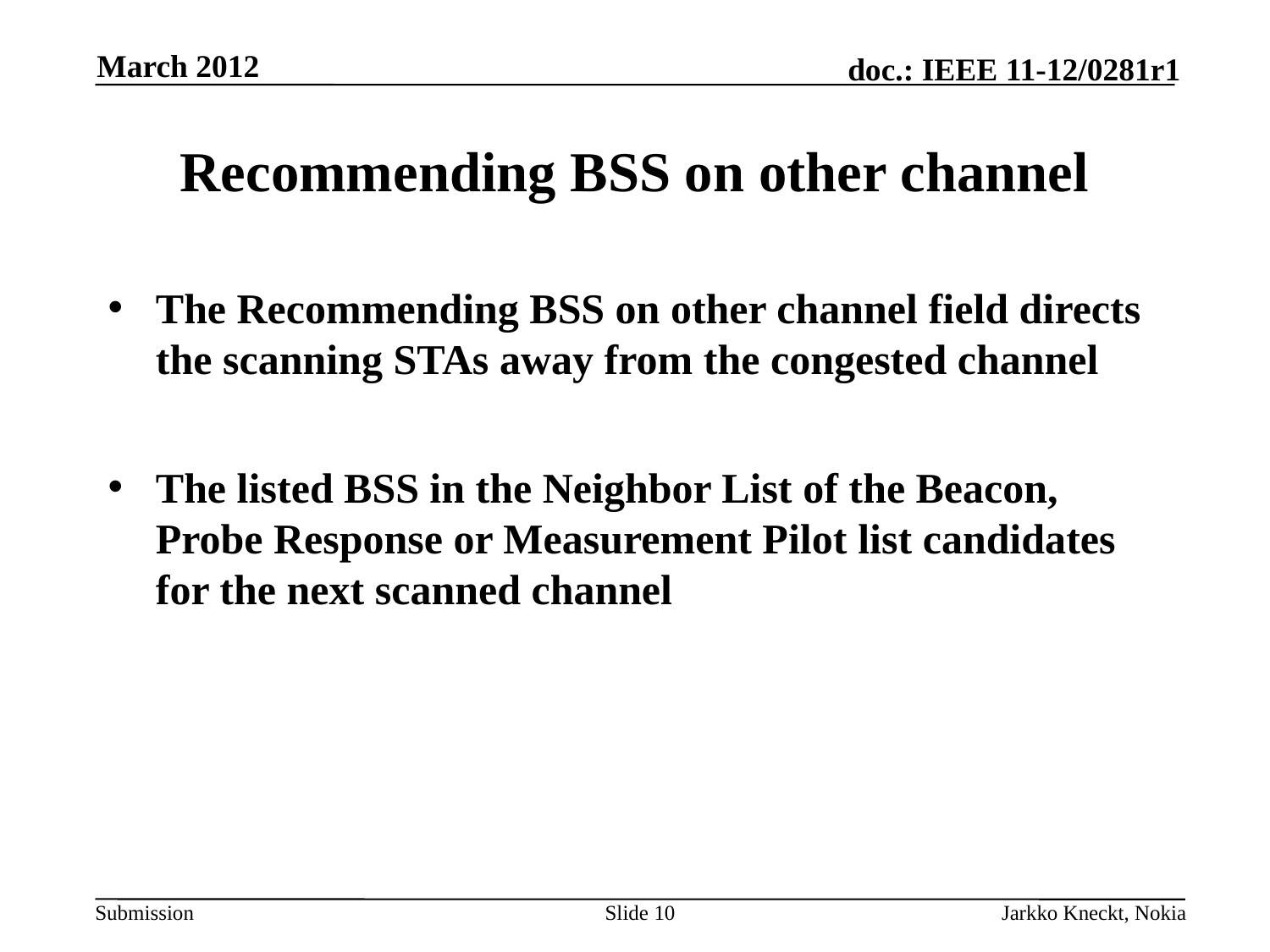

March 2012
# Recommending BSS on other channel
The Recommending BSS on other channel field directs the scanning STAs away from the congested channel

The listed BSS in the Neighbor List of the Beacon, Probe Response or Measurement Pilot list candidates for the next scanned channel
Slide 10
Jarkko Kneckt, Nokia